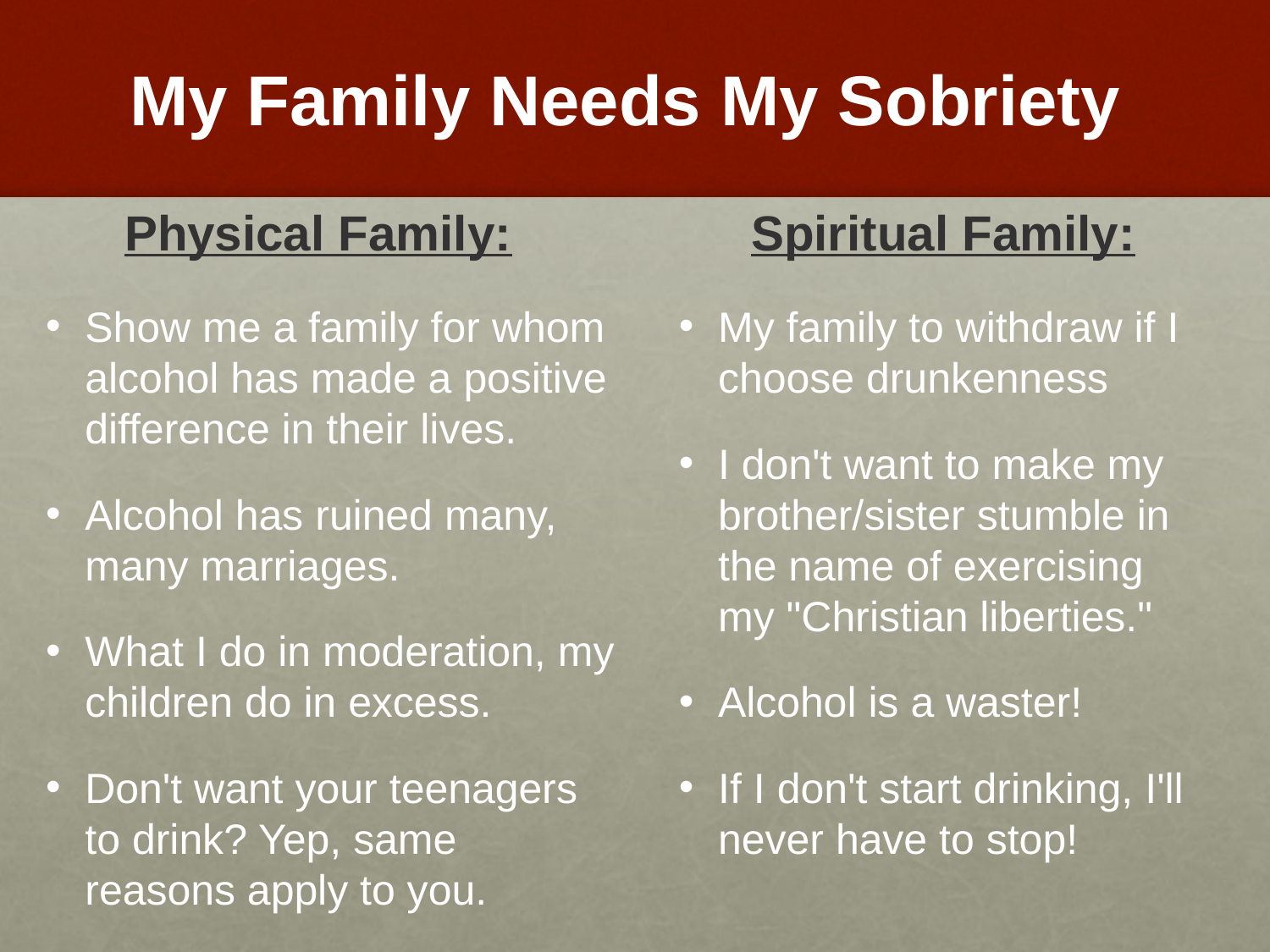

# My Family Needs My Sobriety
Physical Family:
Spiritual Family:
Show me a family for whom alcohol has made a positive difference in their lives.
Alcohol has ruined many, many marriages.
What I do in moderation, my children do in excess.
Don't want your teenagers to drink? Yep, same reasons apply to you.
My family to withdraw if I choose drunkenness
I don't want to make my brother/sister stumble in the name of exercising my "Christian liberties."
Alcohol is a waster!
If I don't start drinking, I'll never have to stop!